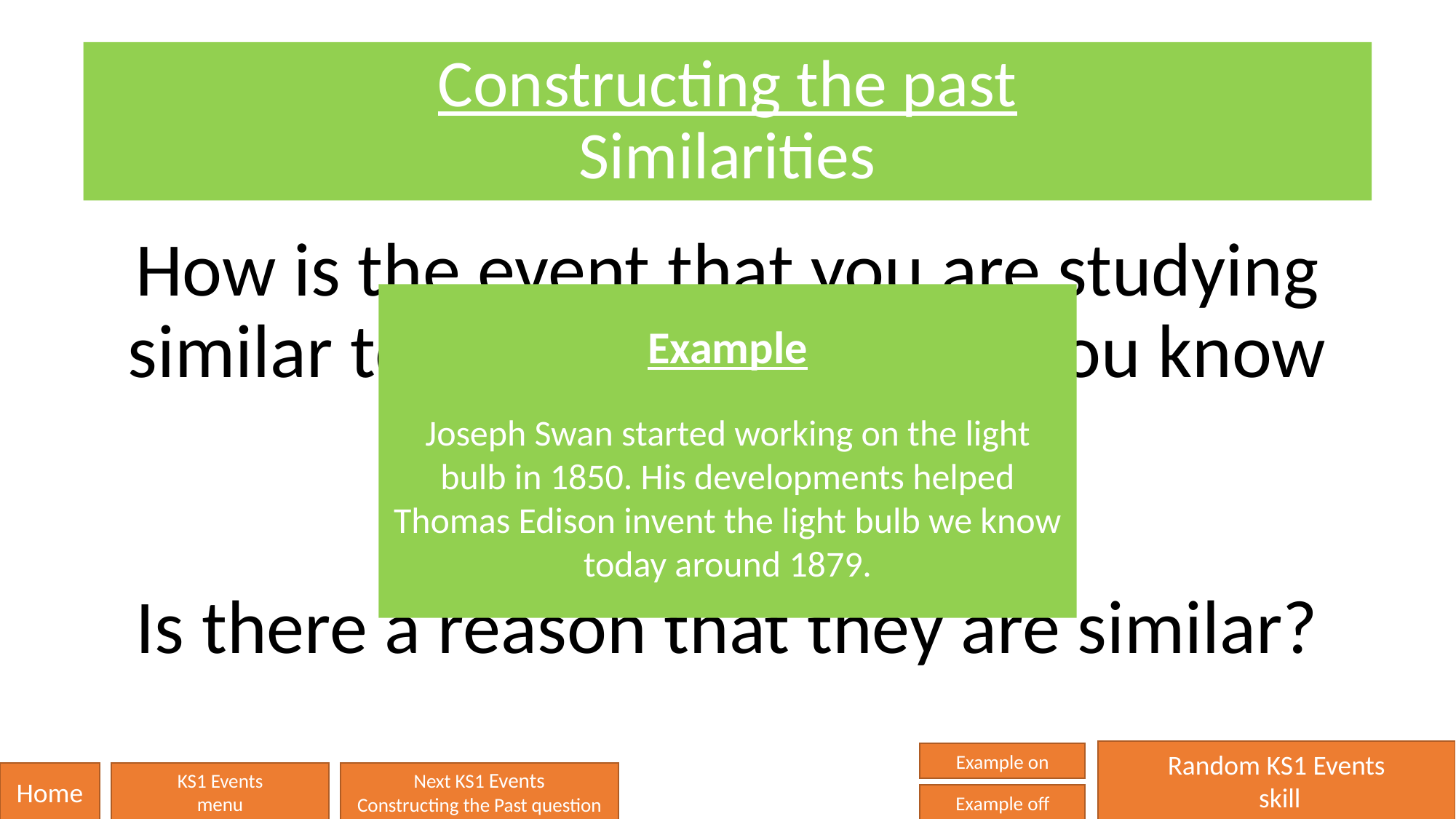

# Constructing the past Similarities
How is the event that you are studying similar to another event that you know of?

Is there a reason that they are similar?

Example

Joseph Swan started working on the light bulb in 1850. His developments helped Thomas Edison invent the light bulb we know today around 1879.
Random KS1 Events
 skill
Example on
Home
KS1 Events
menu
Next KS1 Events
Constructing the Past question
Example off